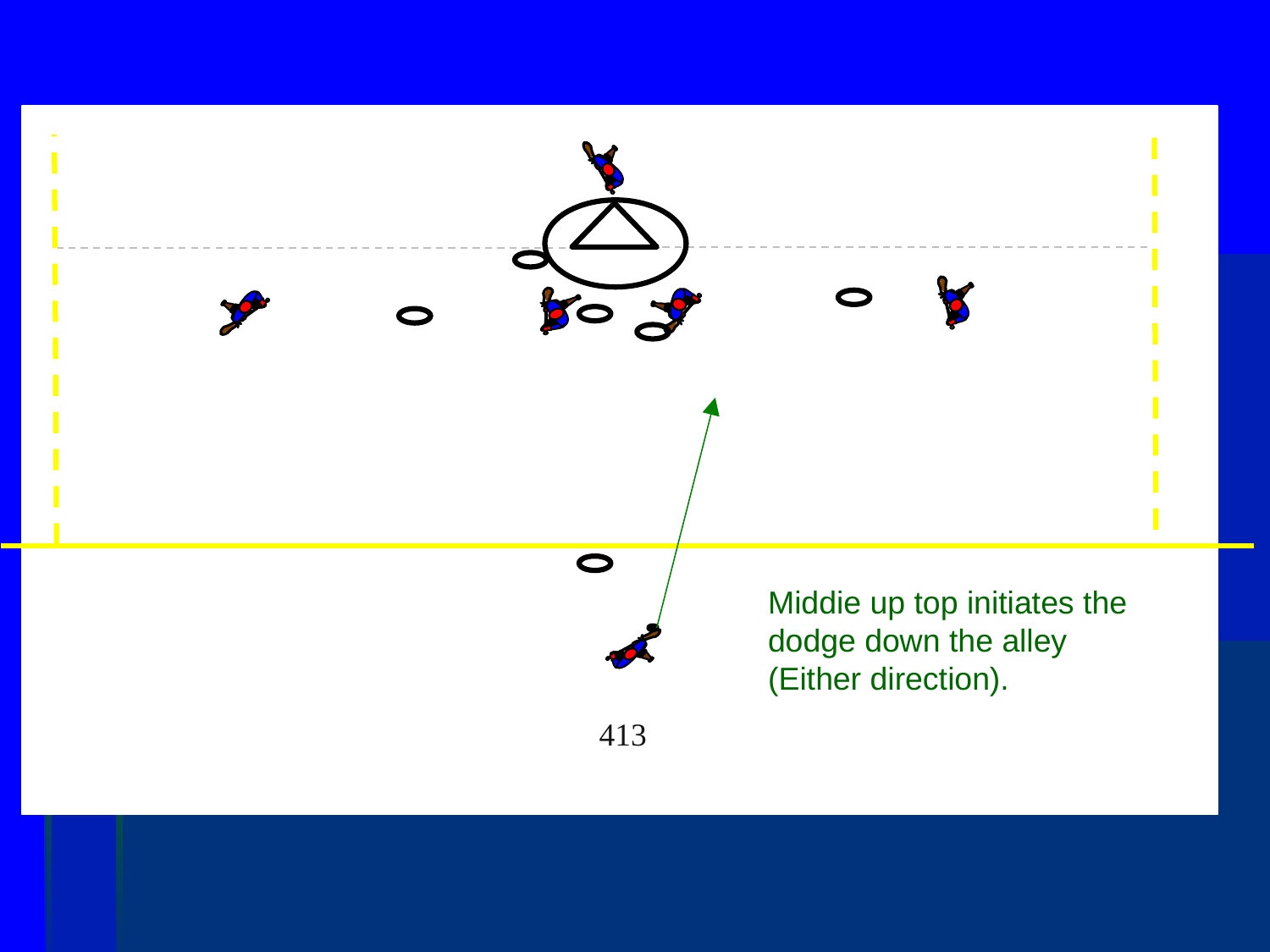

413:
Middie up top initiates the dodge down the alley (Either direction).